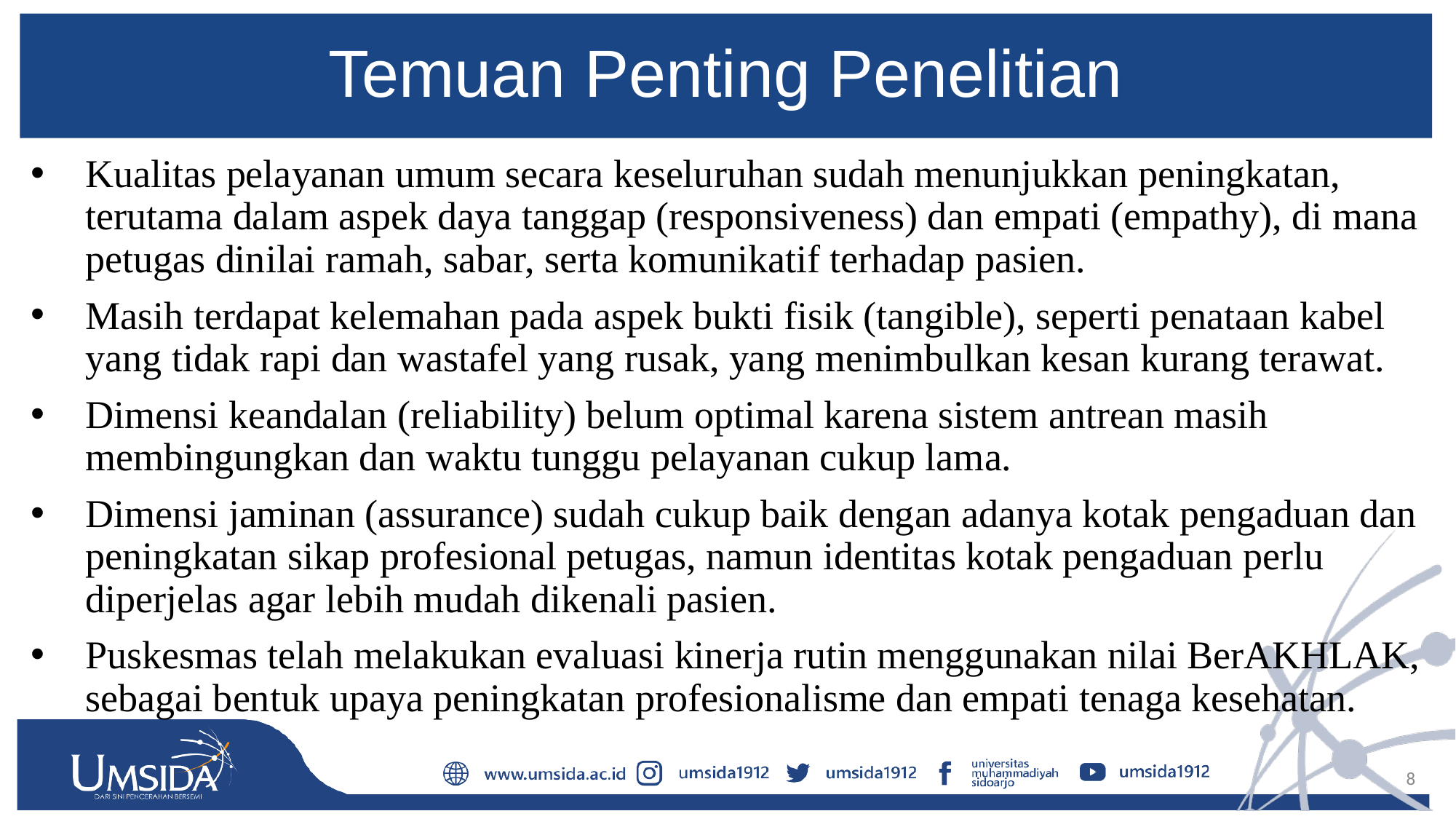

# Temuan Penting Penelitian
Kualitas pelayanan umum secara keseluruhan sudah menunjukkan peningkatan, terutama dalam aspek daya tanggap (responsiveness) dan empati (empathy), di mana petugas dinilai ramah, sabar, serta komunikatif terhadap pasien.
Masih terdapat kelemahan pada aspek bukti fisik (tangible), seperti penataan kabel yang tidak rapi dan wastafel yang rusak, yang menimbulkan kesan kurang terawat.
Dimensi keandalan (reliability) belum optimal karena sistem antrean masih membingungkan dan waktu tunggu pelayanan cukup lama.
Dimensi jaminan (assurance) sudah cukup baik dengan adanya kotak pengaduan dan peningkatan sikap profesional petugas, namun identitas kotak pengaduan perlu diperjelas agar lebih mudah dikenali pasien.
Puskesmas telah melakukan evaluasi kinerja rutin menggunakan nilai BerAKHLAK, sebagai bentuk upaya peningkatan profesionalisme dan empati tenaga kesehatan.